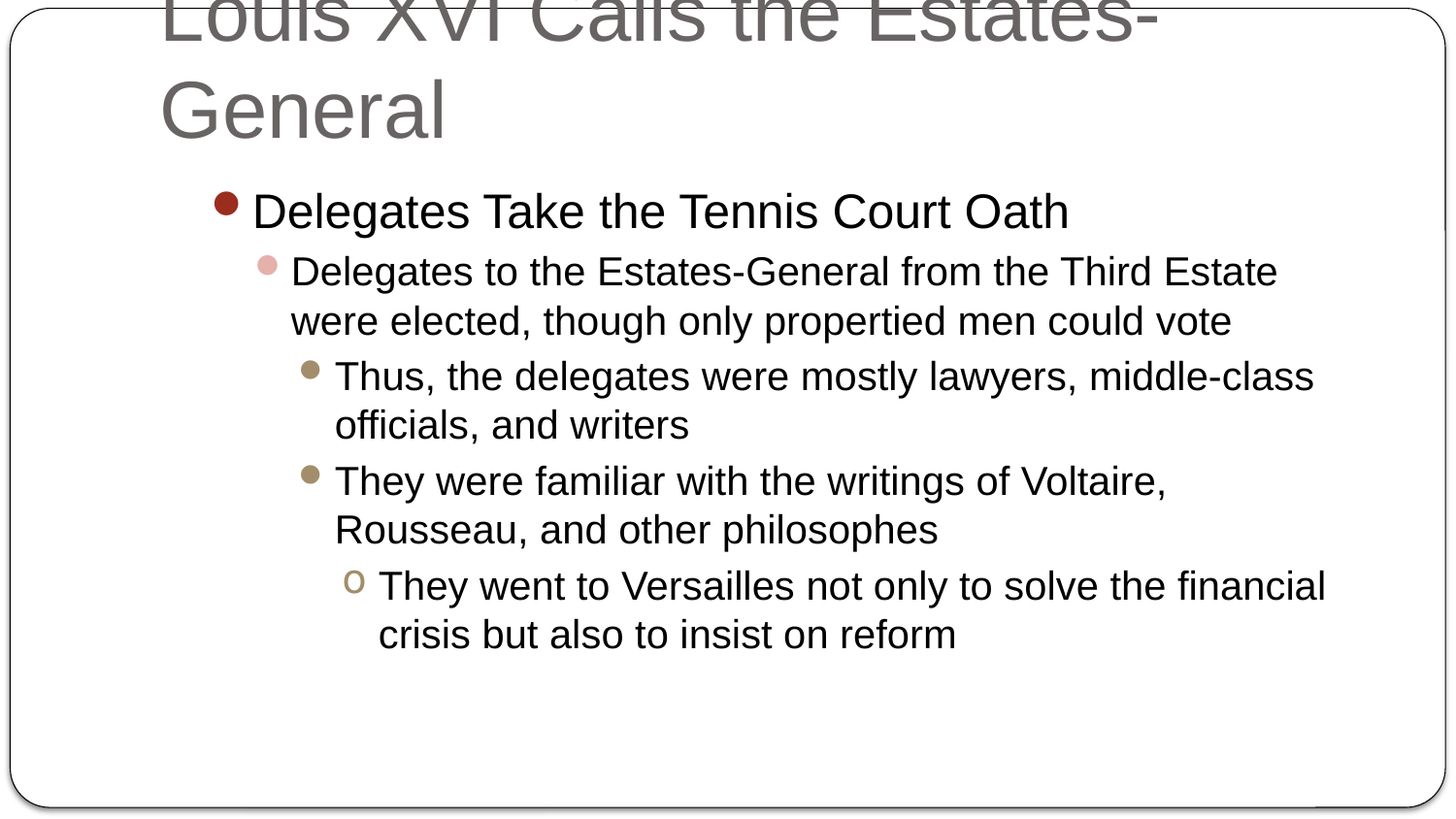

# Louis XVI Calls the Estates-General
Delegates Take the Tennis Court Oath
Delegates to the Estates-General from the Third Estate were elected, though only propertied men could vote
Thus, the delegates were mostly lawyers, middle-class officials, and writers
They were familiar with the writings of Voltaire, Rousseau, and other philosophes
They went to Versailles not only to solve the financial crisis but also to insist on reform